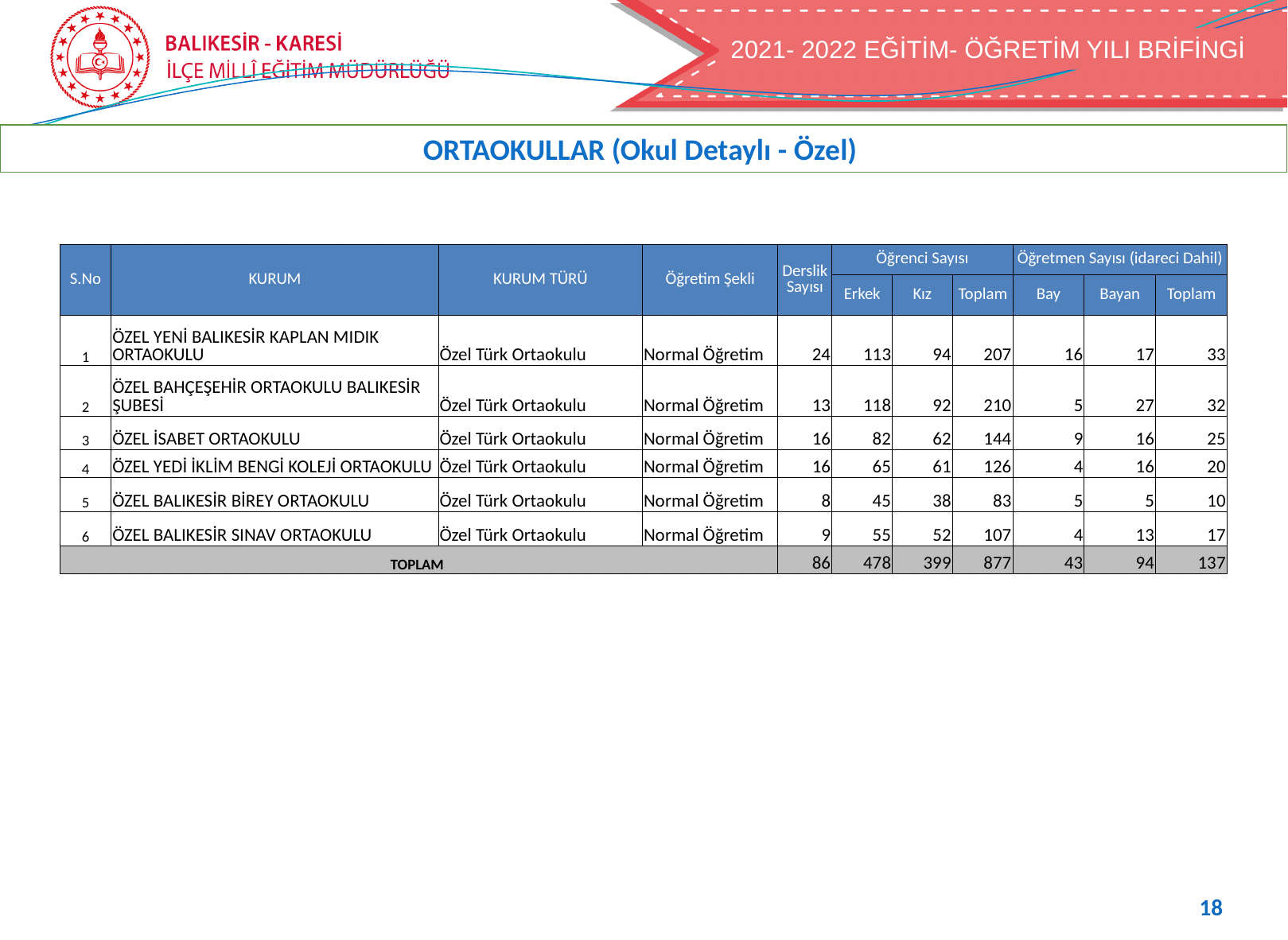

2021- 2022 EĞİTİM- ÖĞRETİM YILI BRİFİNGİ
ORTAOKULLAR (Okul Detaylı - Özel)
| S.No | KURUM | KURUM TÜRÜ | Öğretim Şekli | Derslik Sayısı | Öğrenci Sayısı |  |  | Öğretmen Sayısı (idareci Dahil) |  |  |
| --- | --- | --- | --- | --- | --- | --- | --- | --- | --- | --- |
|  |  |  |  |  | Erkek | Kız | Toplam | Bay | Bayan | Toplam |
| 1 | ÖZEL YENİ BALIKESİR KAPLAN MIDIK ORTAOKULU | Özel Türk Ortaokulu | Normal Öğretim | 24 | 113 | 94 | 207 | 16 | 17 | 33 |
| 2 | ÖZEL BAHÇEŞEHİR ORTAOKULU BALIKESİR ŞUBESİ | Özel Türk Ortaokulu | Normal Öğretim | 13 | 118 | 92 | 210 | 5 | 27 | 32 |
| 3 | ÖZEL İSABET ORTAOKULU | Özel Türk Ortaokulu | Normal Öğretim | 16 | 82 | 62 | 144 | 9 | 16 | 25 |
| 4 | ÖZEL YEDİ İKLİM BENGİ KOLEJİ ORTAOKULU | Özel Türk Ortaokulu | Normal Öğretim | 16 | 65 | 61 | 126 | 4 | 16 | 20 |
| 5 | ÖZEL BALIKESİR BİREY ORTAOKULU | Özel Türk Ortaokulu | Normal Öğretim | 8 | 45 | 38 | 83 | 5 | 5 | 10 |
| 6 | ÖZEL BALIKESİR SINAV ORTAOKULU | Özel Türk Ortaokulu | Normal Öğretim | 9 | 55 | 52 | 107 | 4 | 13 | 17 |
| TOPLAM |  |  |  | 86 | 478 | 399 | 877 | 43 | 94 | 137 |
18